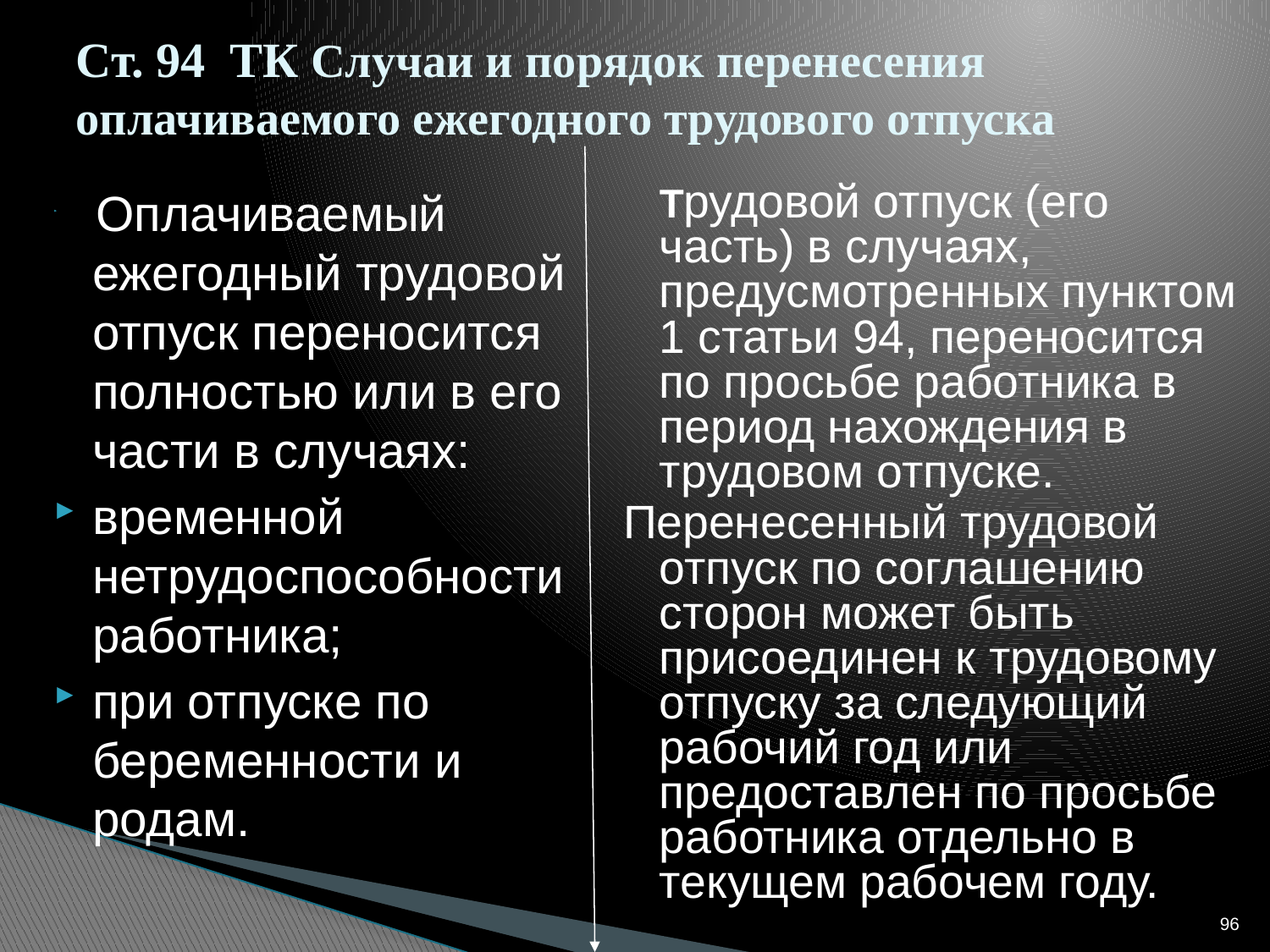

# Ст. 94  ТК Случаи и порядок перенесения оплачиваемого ежегодного трудового отпуска

  Оплачиваемый ежегодный трудовой отпуск переносится полностью или в его части в случаях:
временной нетрудоспособности работника;
при отпуске по беременности и родам.
	Трудовой отпуск (его часть) в случаях, предусмотренных пунктом 1 статьи 94, переносится по просьбе работника в период нахождения в трудовом отпуске.
Перенесенный трудовой отпуск по соглашению сторон может быть присоединен к трудовому отпуску за следующий рабочий год или предоставлен по просьбе работника отдельно в текущем рабочем году.

96